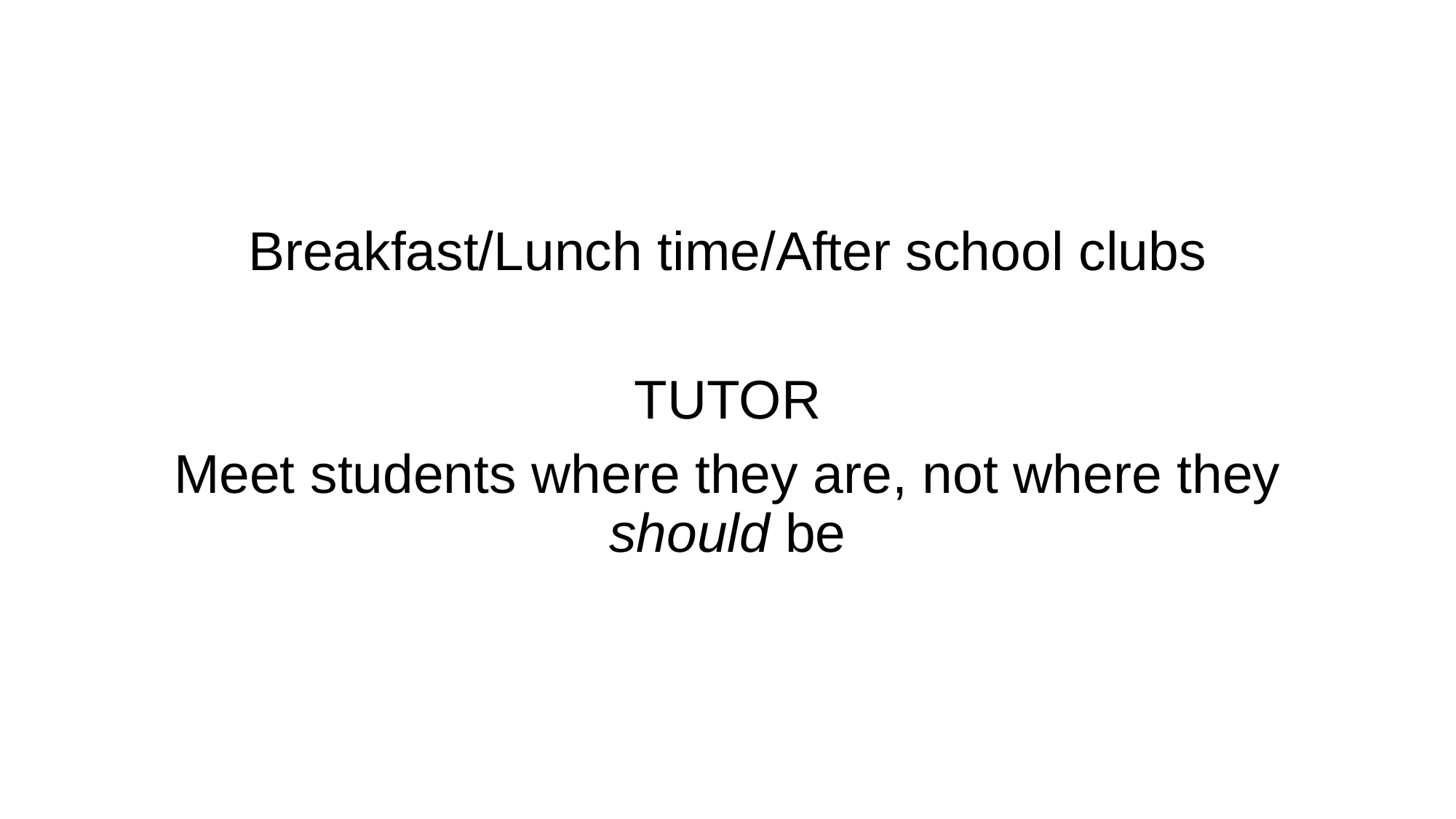

Breakfast/Lunch time/After school clubs

TUTOR
Meet students where they are, not where they should be